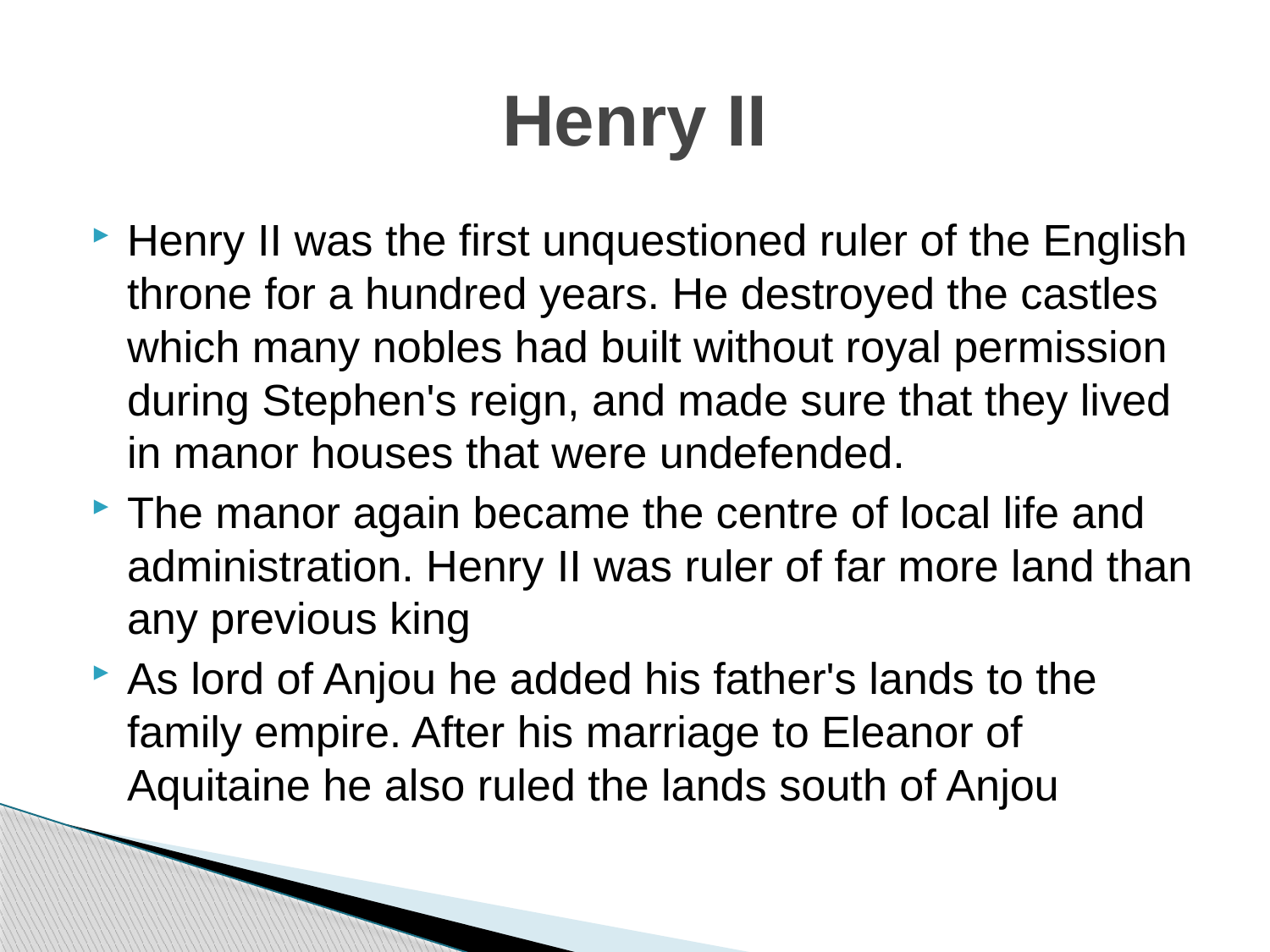

# Henry II
Henry II was the first unquestioned ruler of the English throne for a hundred years. He destroyed the castles which many nobles had built without royal permission during Stephen's reign, and made sure that they lived in manor houses that were undefended.
The manor again became the centre of local life and administration. Henry II was ruler of far more land than any previous king
As lord of Anjou he added his father's lands to the family empire. After his marriage to Eleanor of Aquitaine he also ruled the lands south of Anjou